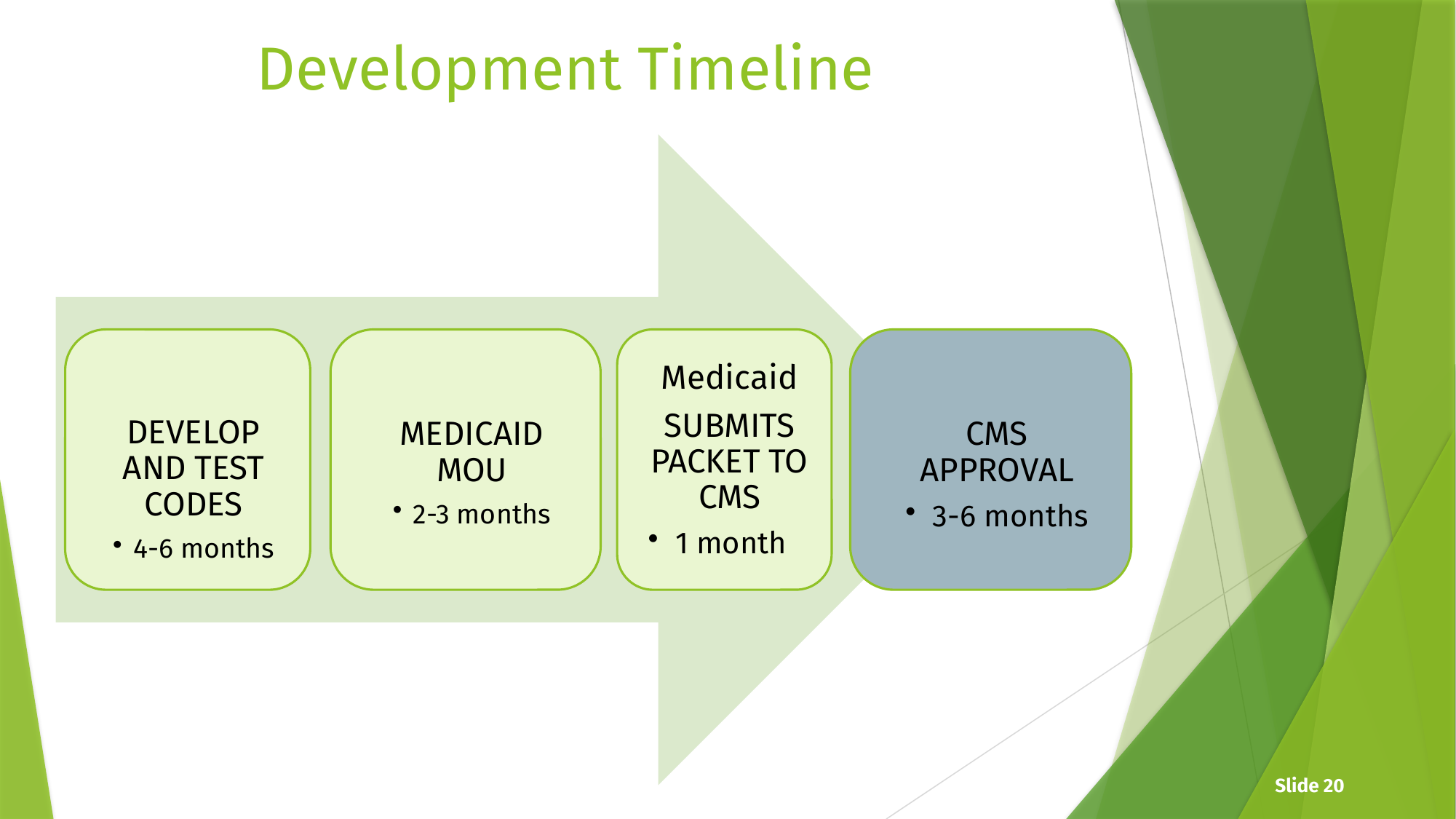

# Development Timeline

DEVELOP AND TEST CODES
4-6 months

MEDICAID MOU
2-3 months
Medicaid
SUBMITS PACKET TO CMS
1 month

CMS APPROVAL
3-6 months
Slide 20